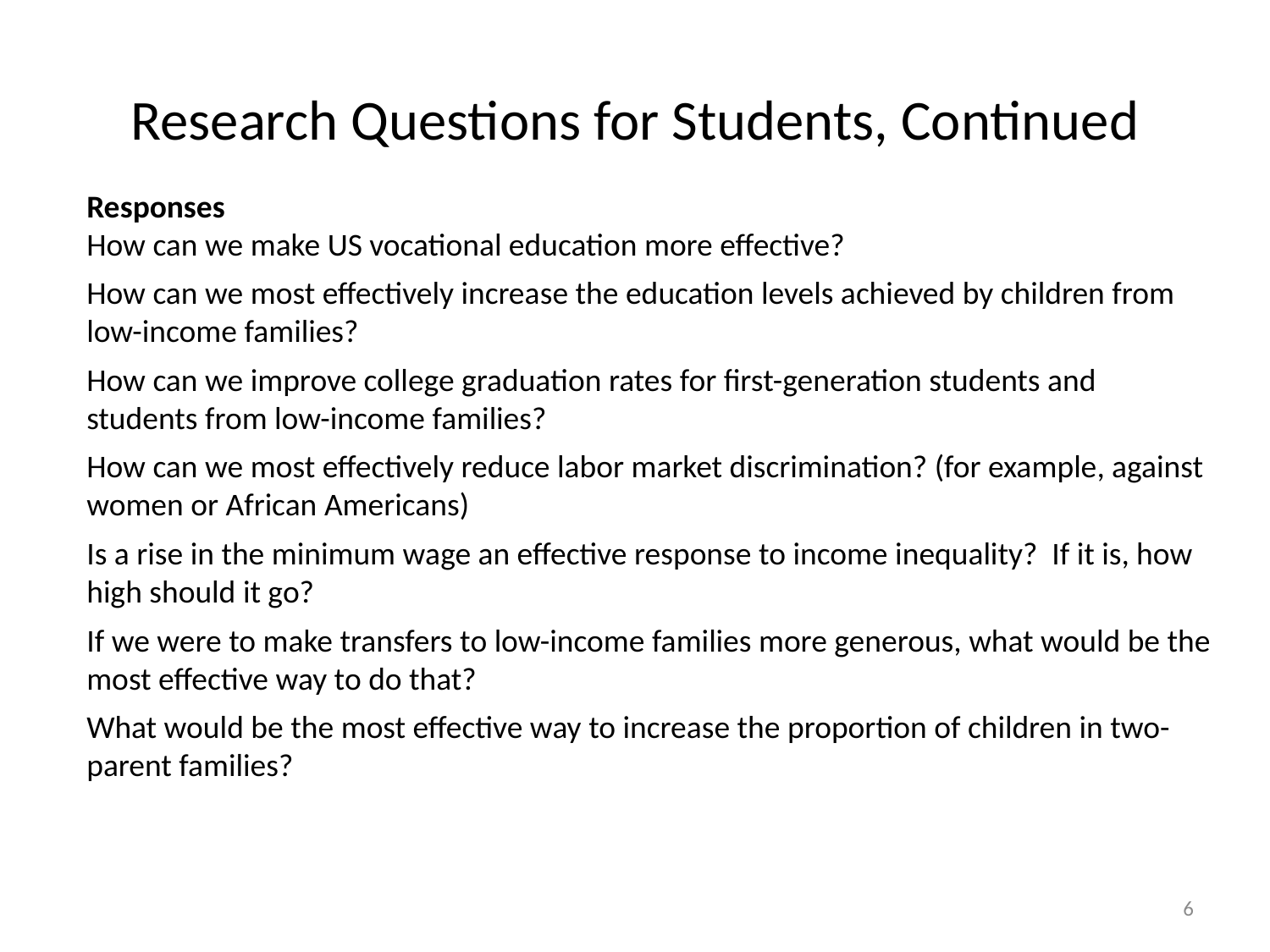

# Research Questions for Students, Continued
Responses
How can we make US vocational education more effective?
How can we most effectively increase the education levels achieved by children from low-income families?
How can we improve college graduation rates for first-generation students and students from low-income families?
How can we most effectively reduce labor market discrimination? (for example, against women or African Americans)
Is a rise in the minimum wage an effective response to income inequality?  If it is, how high should it go?
If we were to make transfers to low-income families more generous, what would be the most effective way to do that?
What would be the most effective way to increase the proportion of children in two-parent families?

6